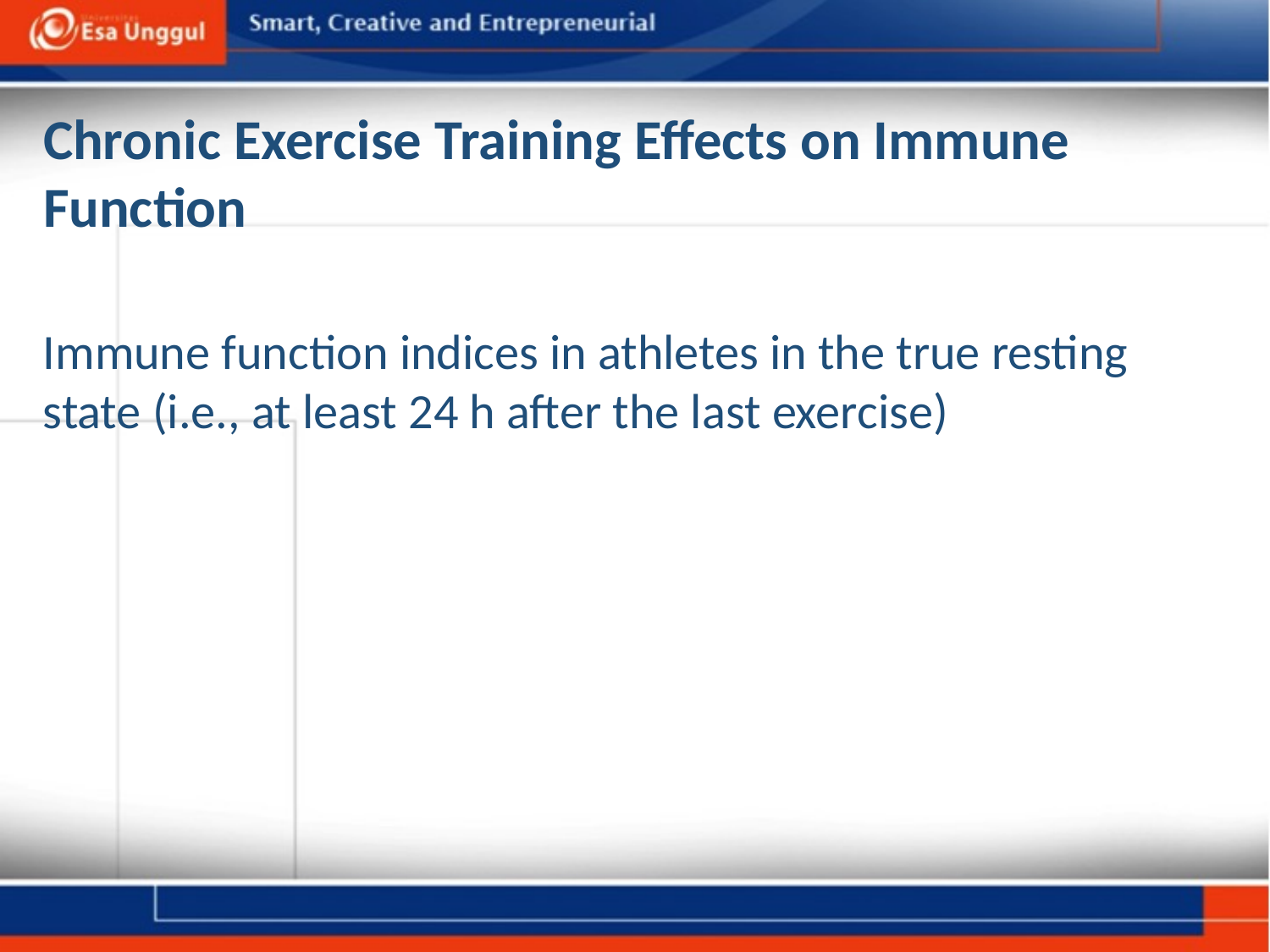

# Chronic Exercise Training Effects on Immune Function
Immune function indices in athletes in the true resting state (i.e., at least 24 h after the last exercise)